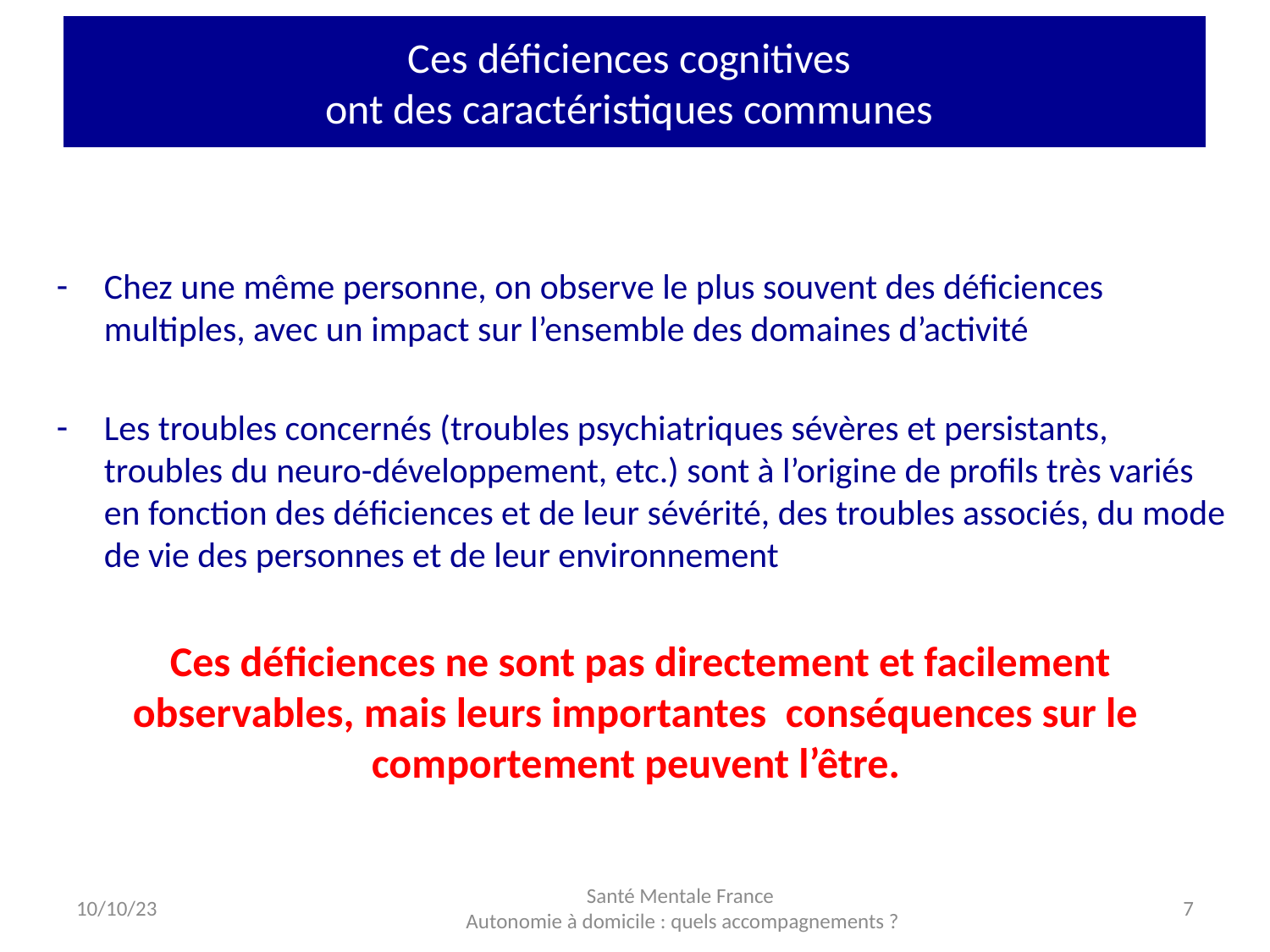

# Ces déficiences cognitives ont des caractéristiques communes

Chez une même personne, on observe le plus souvent des déficiences multiples, avec un impact sur l’ensemble des domaines d’activité

Les troubles concernés (troubles psychiatriques sévères et persistants, troubles du neuro-développement, etc.) sont à l’origine de profils très variés en fonction des déficiences et de leur sévérité, des troubles associés, du mode de vie des personnes et de leur environnement

 Ces déficiences ne sont pas directement et facilement observables, mais leurs importantes  conséquences sur le comportement peuvent l’être.
10/10/23
Santé Mentale France
Autonomie à domicile : quels accompagnements ?
7